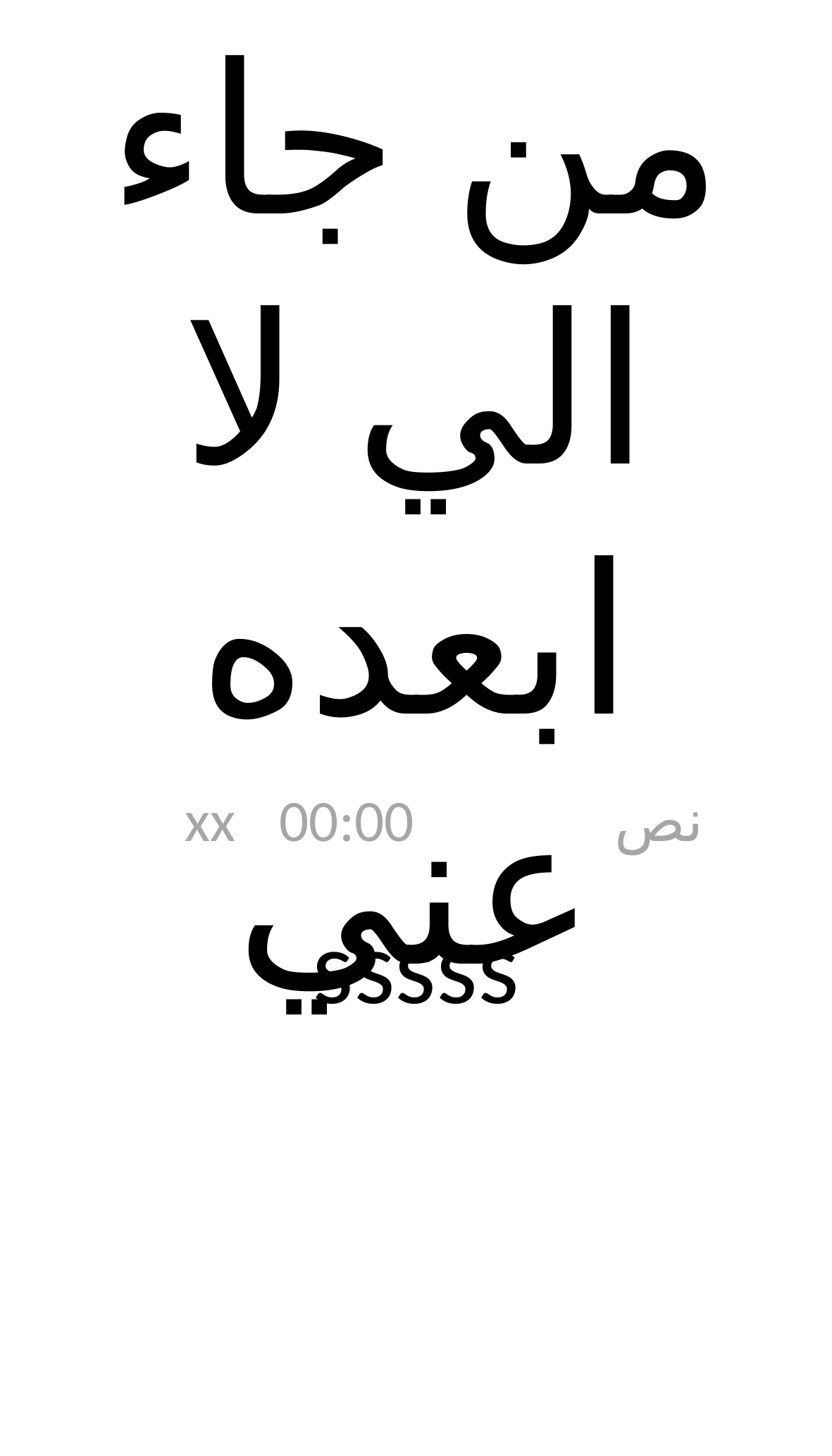

من جاء الي لا ابعده عني
 xx
00:00
نص
sssss